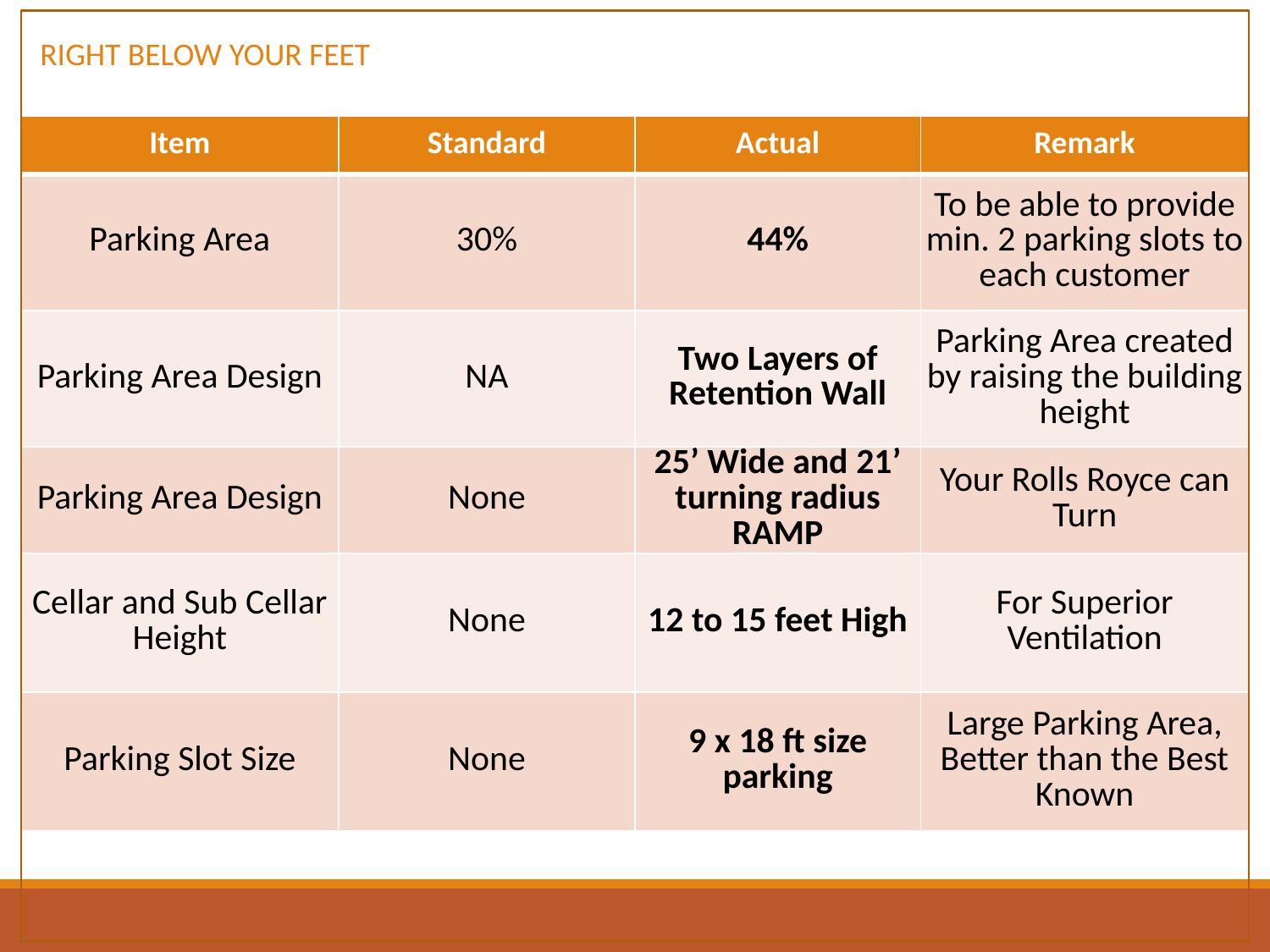

RIGHT BELOW YOUR FEET
| Item | Standard | Actual | Remark |
| --- | --- | --- | --- |
| Parking Area | 30% | 44% | To be able to provide min. 2 parking slots to each customer |
| Parking Area Design | NA | Two Layers of Retention Wall | Parking Area created by raising the building height |
| Parking Area Design | None | 25’ Wide and 21’ turning radius RAMP | Your Rolls Royce can Turn |
| Cellar and Sub Cellar Height | None | 12 to 15 feet High | For Superior Ventilation |
| Parking Slot Size | None | 9 x 18 ft size parking | Large Parking Area, Better than the Best Known |